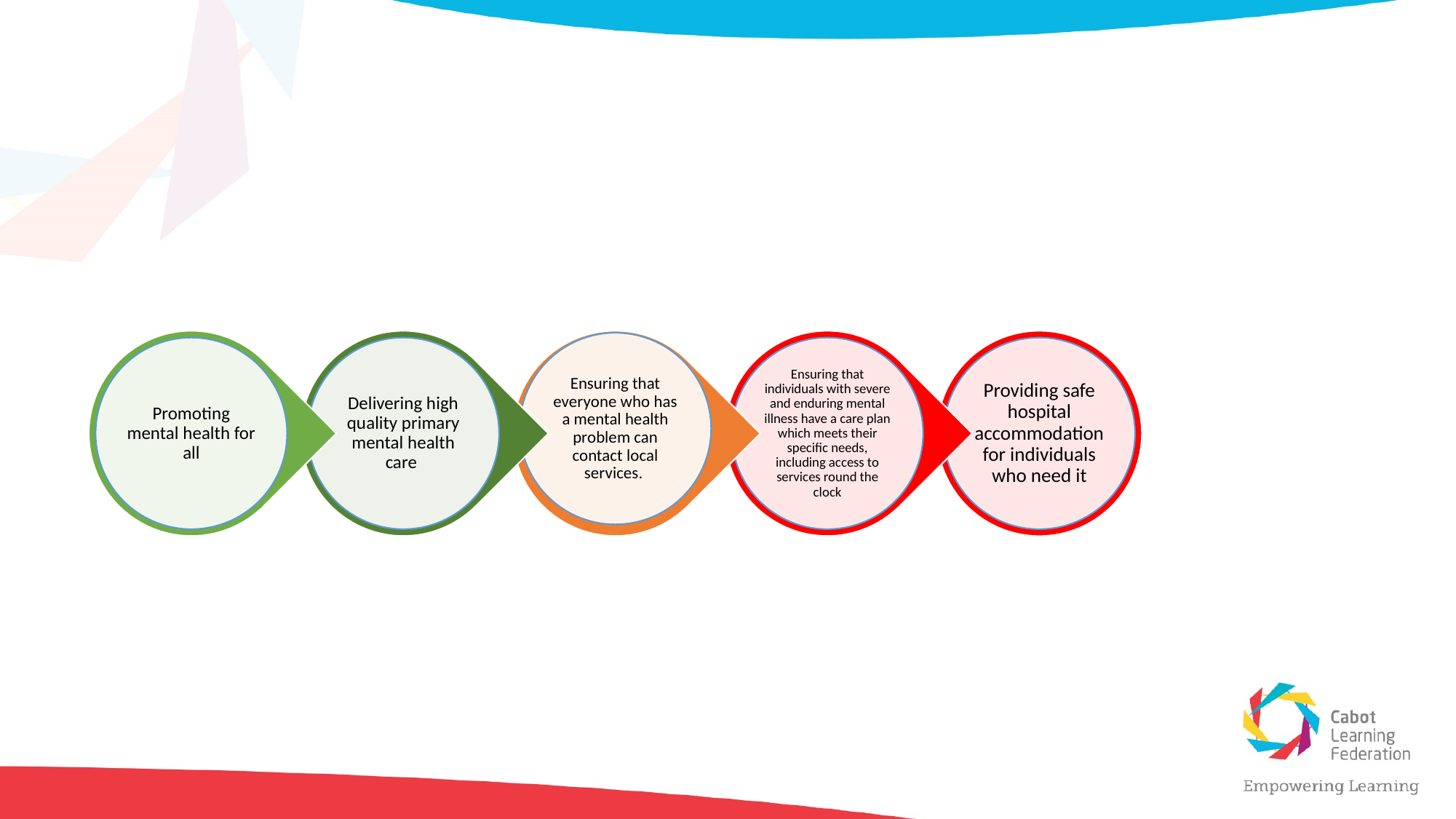

Providing safe hospital accommodation for individuals who need it
Ensuring that individuals with severe and enduring mental illness have a care plan which meets their specific needs, including access to services round the clock
Ensuring that everyone who has a mental health problem can contact local services.
Delivering high quality primary mental health care
Promoting mental health for all